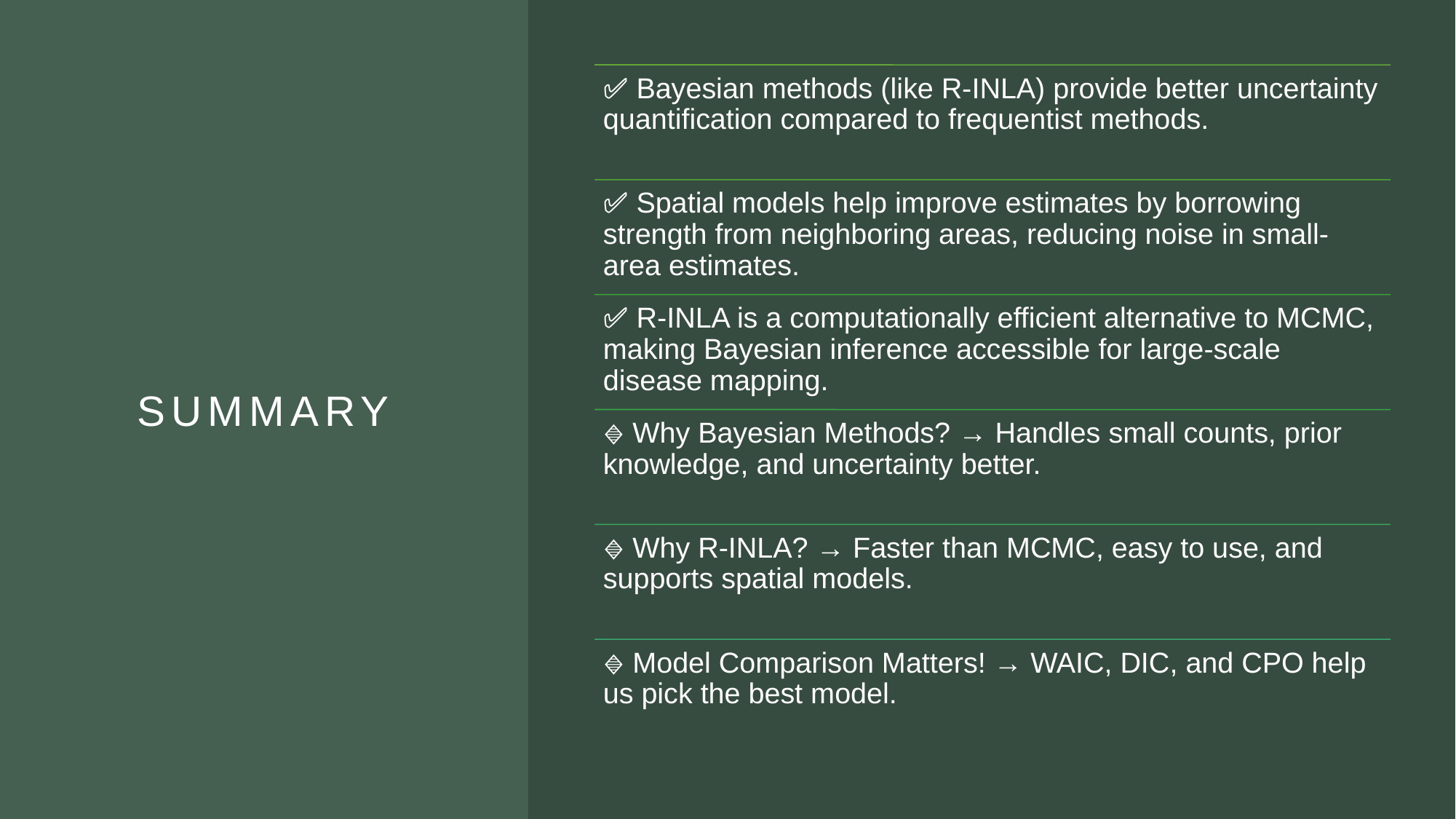

✅ Bayesian methods (like R-INLA) provide better uncertainty quantification compared to frequentist methods.
✅ Spatial models help improve estimates by borrowing strength from neighboring areas, reducing noise in small-area estimates.
✅ R-INLA is a computationally efficient alternative to MCMC, making Bayesian inference accessible for large-scale disease mapping.
🔹 Why Bayesian Methods? → Handles small counts, prior knowledge, and uncertainty better.
🔹 Why R-INLA? → Faster than MCMC, easy to use, and supports spatial models.
🔹 Model Comparison Matters! → WAIC, DIC, and CPO help us pick the best model.
# Summary